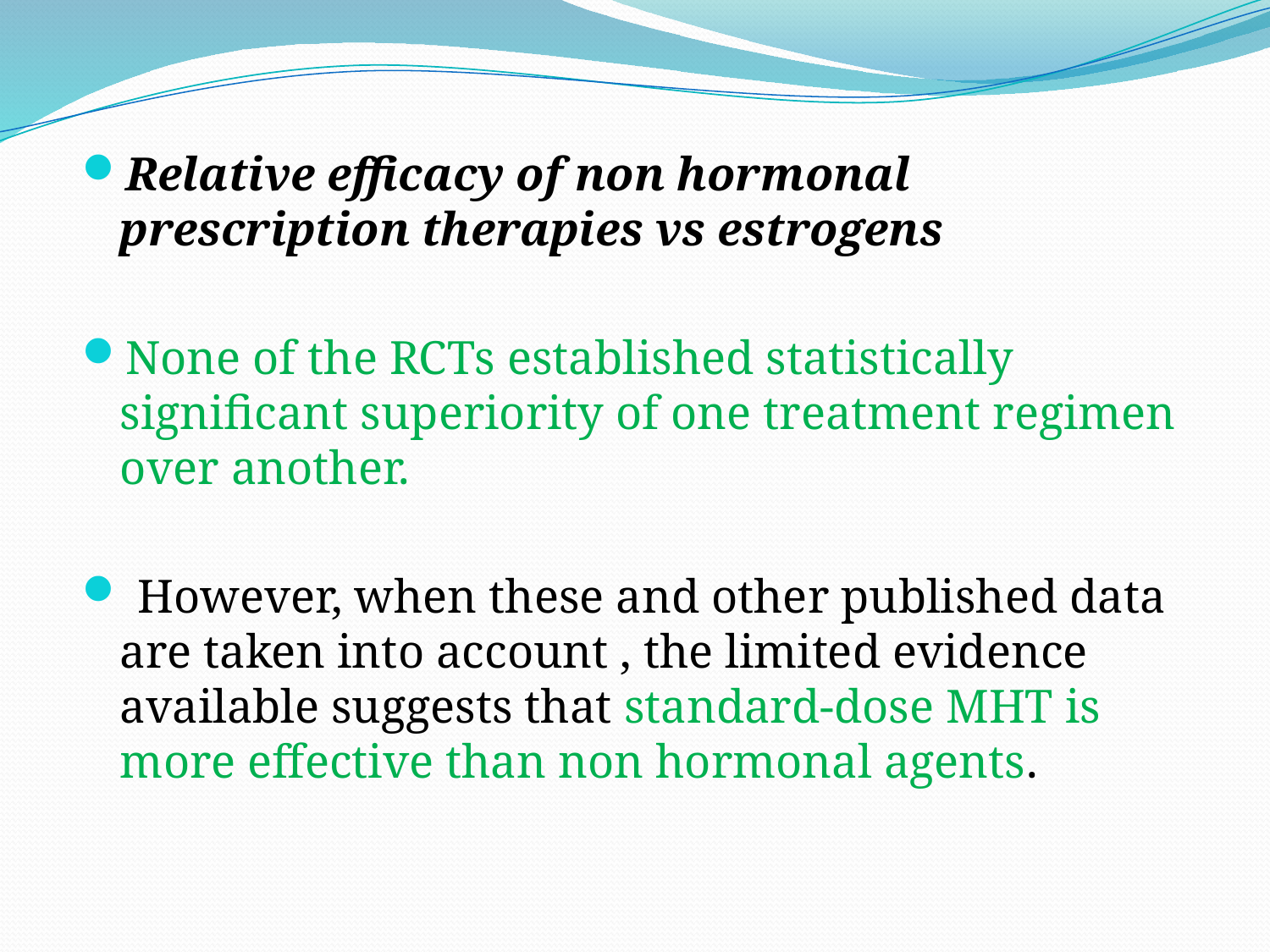

Relative efficacy of non hormonal prescription therapies vs estrogens

None of the RCTs established statistically significant superiority of one treatment regimen over another.

 However, when these and other published data are taken into account , the limited evidence available suggests that standard-dose MHT is more effective than non hormonal agents.